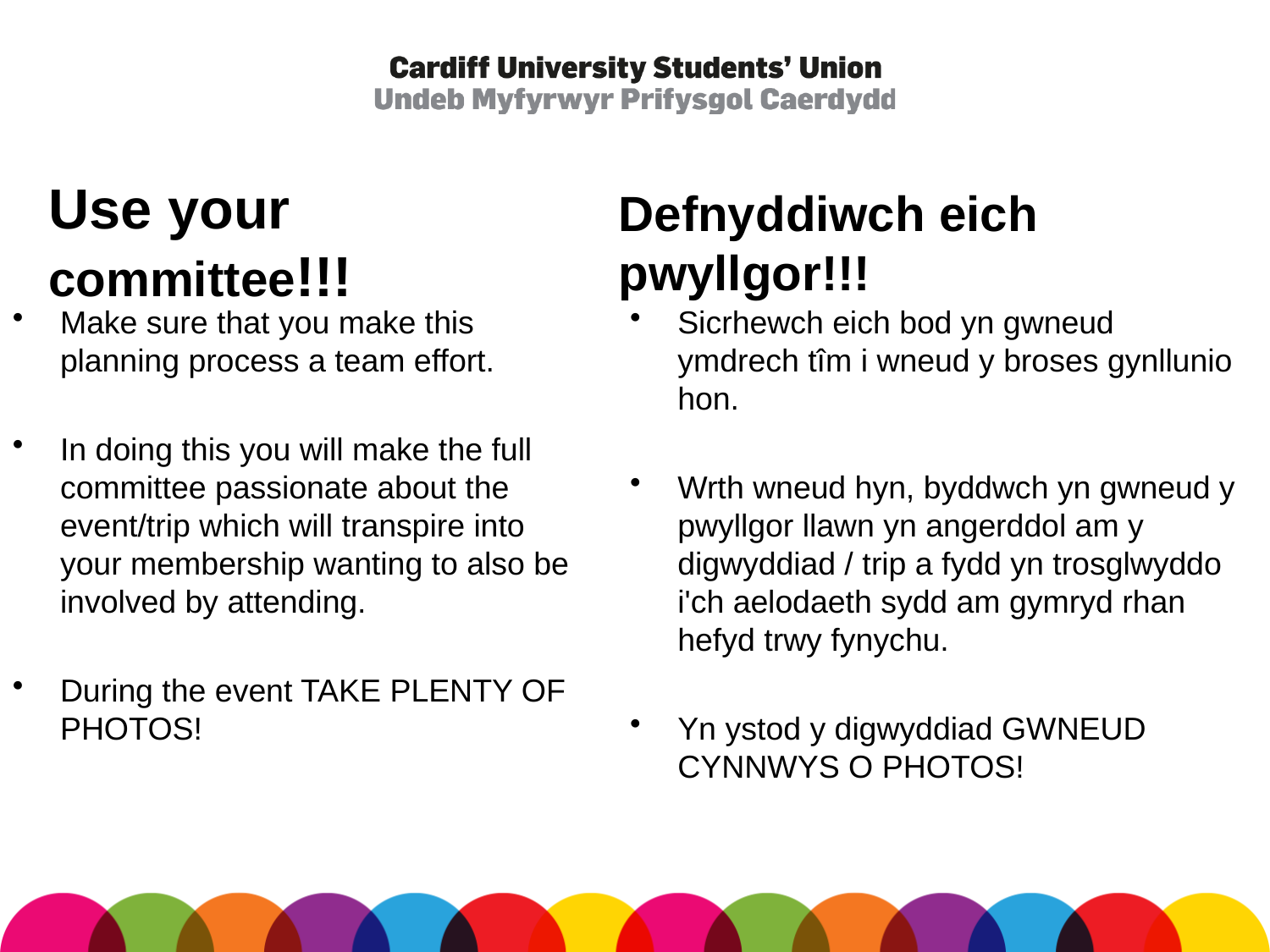

# Use your committee!!!
Defnyddiwch eich pwyllgor!!!
Make sure that you make this planning process a team effort.

In doing this you will make the full committee passionate about the event/trip which will transpire into your membership wanting to also be involved by attending.

During the event TAKE PLENTY OF PHOTOS!
Sicrhewch eich bod yn gwneud ymdrech tîm i wneud y broses gynllunio hon.

Wrth wneud hyn, byddwch yn gwneud y pwyllgor llawn yn angerddol am y digwyddiad / trip a fydd yn trosglwyddo i'ch aelodaeth sydd am gymryd rhan hefyd trwy fynychu.

Yn ystod y digwyddiad GWNEUD CYNNWYS O PHOTOS!